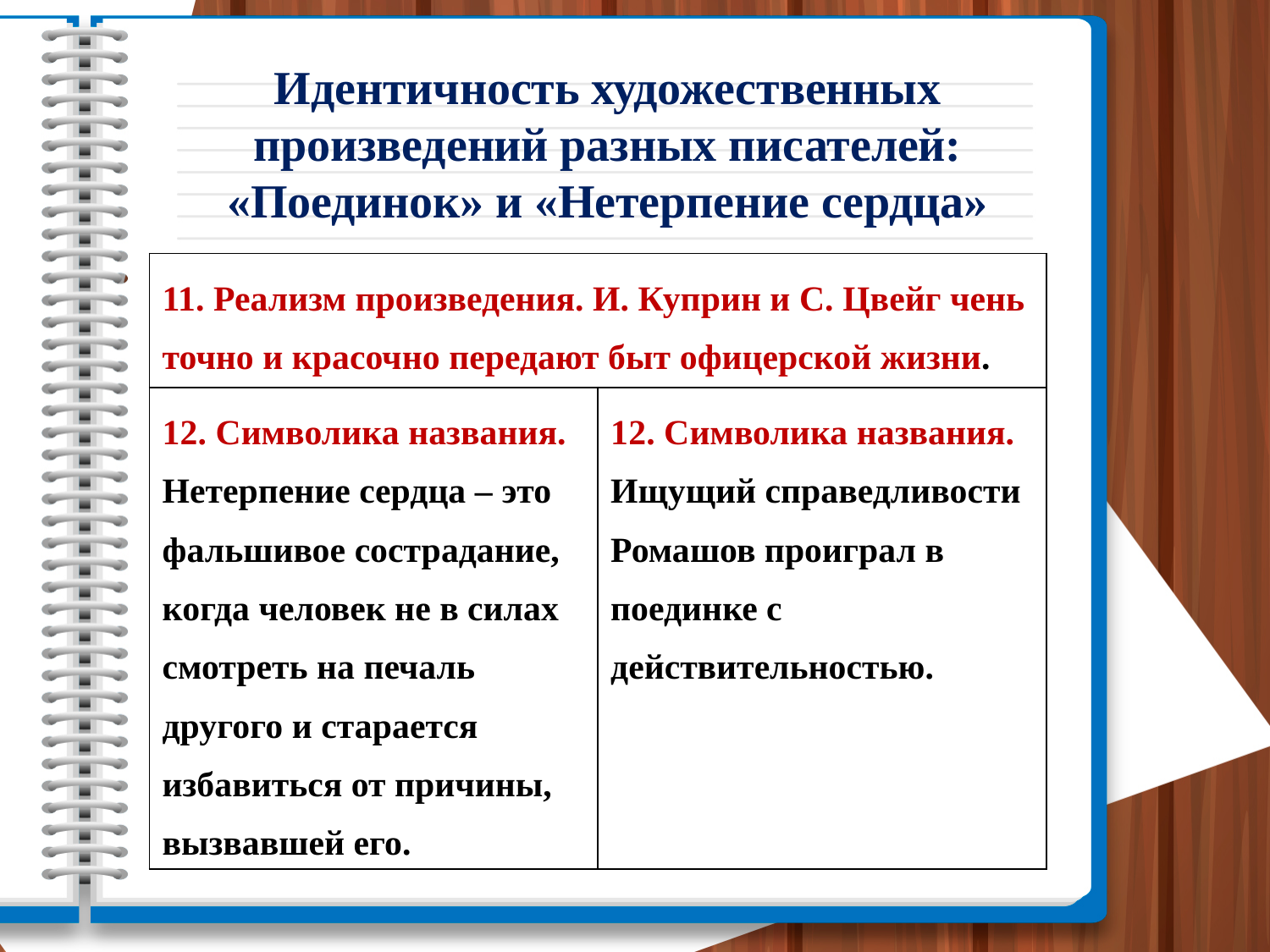

# Идентичность художественных произведений разных писателей: «Поединок» и «Нетерпение сердца»
| 11. Реализм произведения. И. Куприн и С. Цвейг чень точно и красочно передают быт офицерской жизни. |  |
| --- | --- |
| 12. Символика названия. Нетерпение сердца – это фальшивое сострадание, когда человек не в силах смотреть на печаль другого и старается избавиться от причины, вызвавшей его. | 12. Символика названия. Ищущий справедливости Ромашов проиграл в поединке с действительностью. |